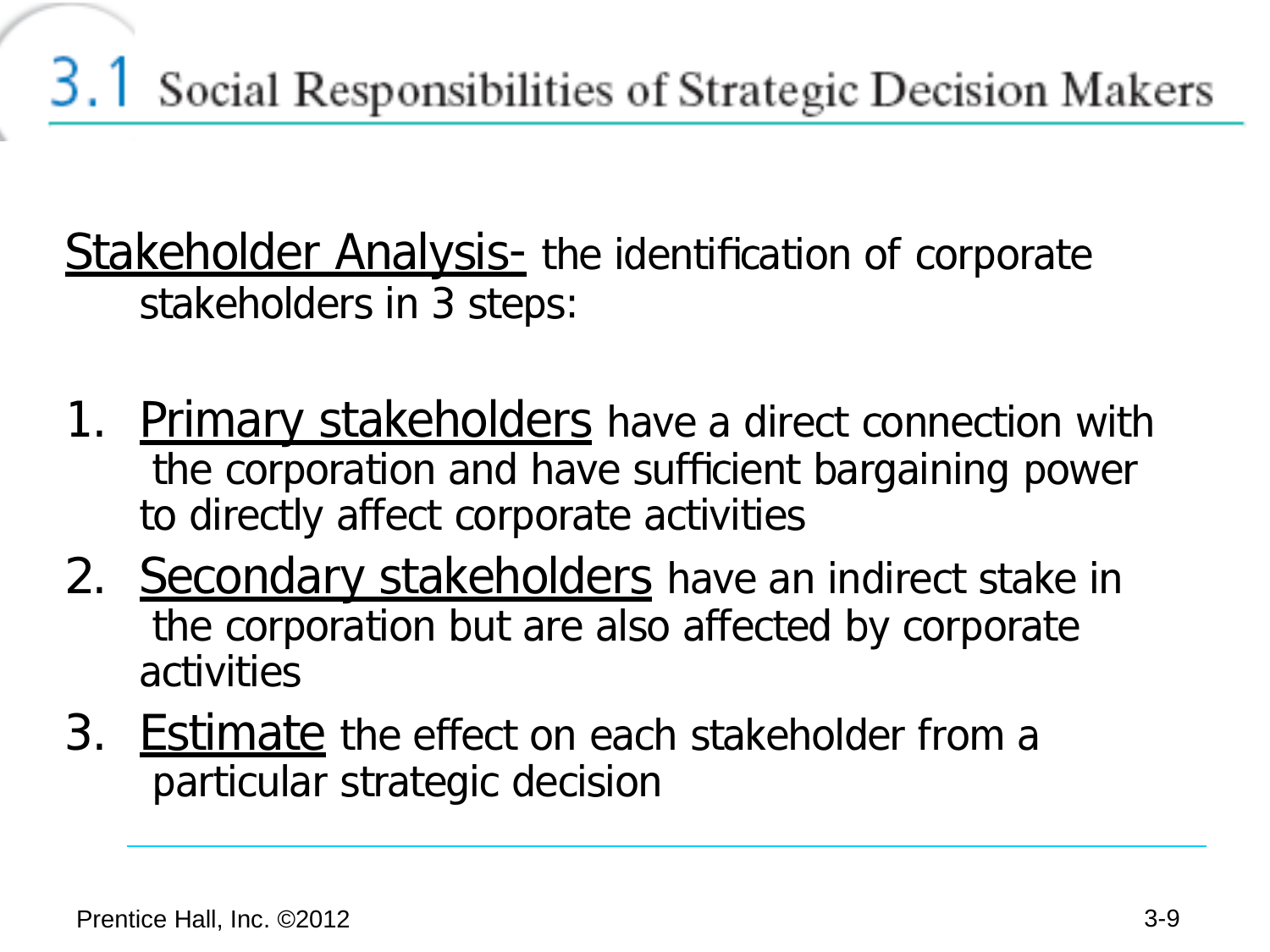

# Stakeholder Analysis- the identification of corporate
stakeholders in 3 steps:
Primary stakeholders have a direct connection with  the corporation and have sufficient bargaining power  to directly affect corporate activities
Secondary stakeholders have an indirect stake in  the corporation but are also affected by corporate  activities
Estimate the effect on each stakeholder from a  particular strategic decision

3-9
Prentice Hall, Inc. ©2012